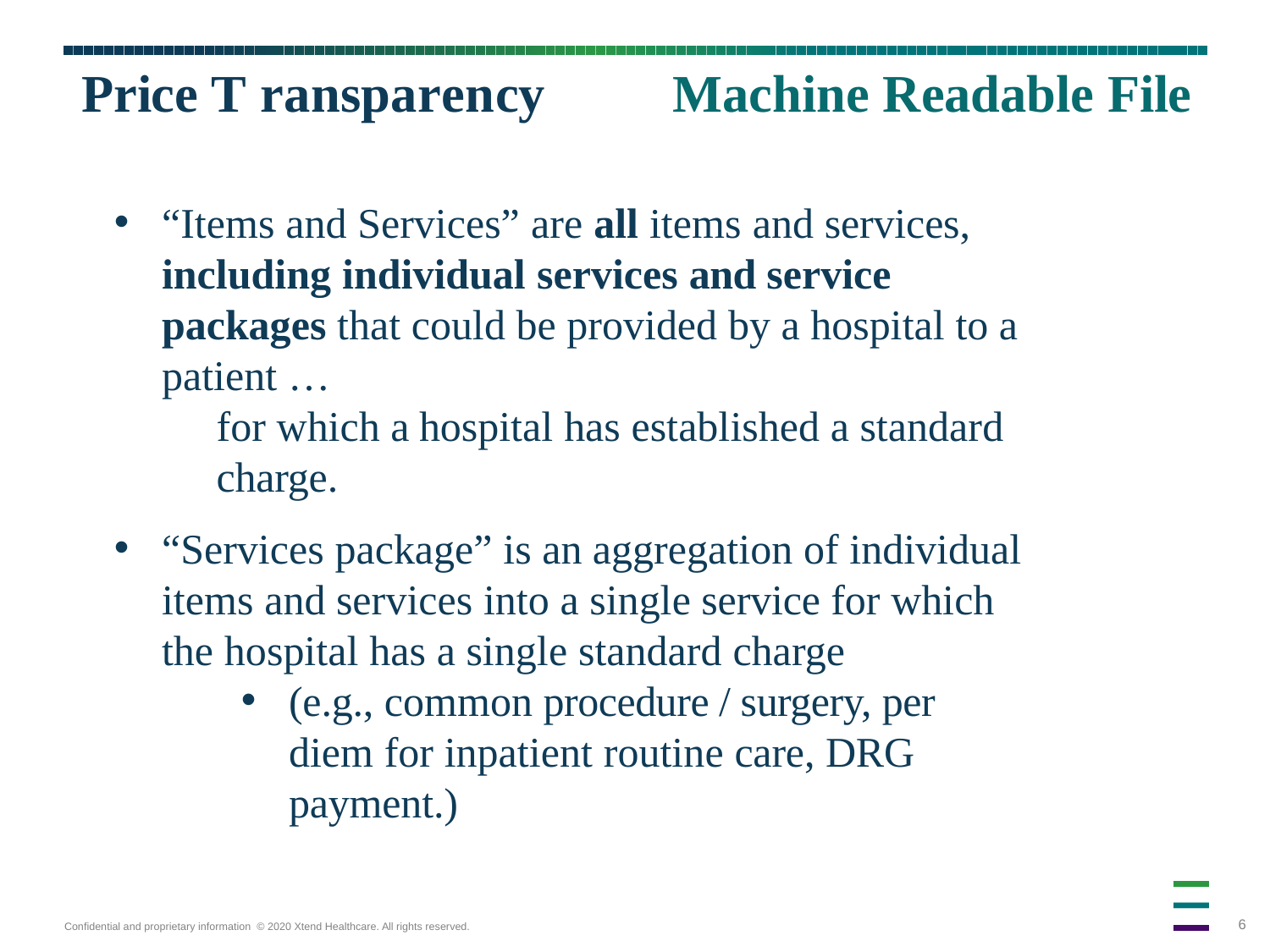

# Price T ransparency          Machine Readable File
“Items and Services” are all items and services, including individual services and service packages that could be provided by a hospital to a patient …
	for which a hospital has established a standard
	charge.

“Services package” is an aggregation of individual items and services into a single service for which the hospital has a single standard charge
(e.g., common procedure / surgery, per diem for inpatient routine care, DRG payment.)